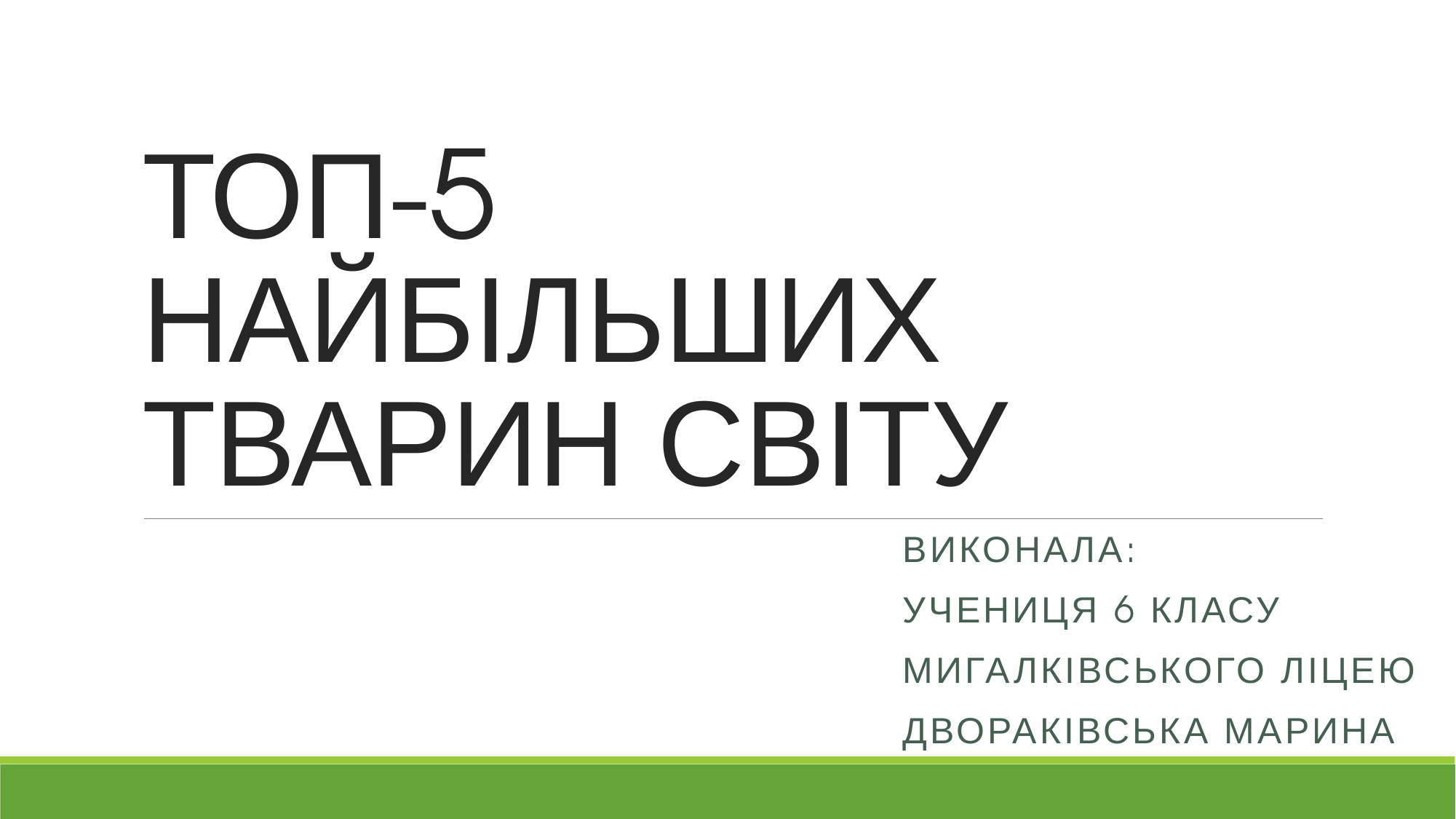

# ТОП-5 НАЙБІЛЬШИХ ТВАРИН СВІТУ
виконала:
учениця 6 класу
мигалківського ліцею
двораківська марина